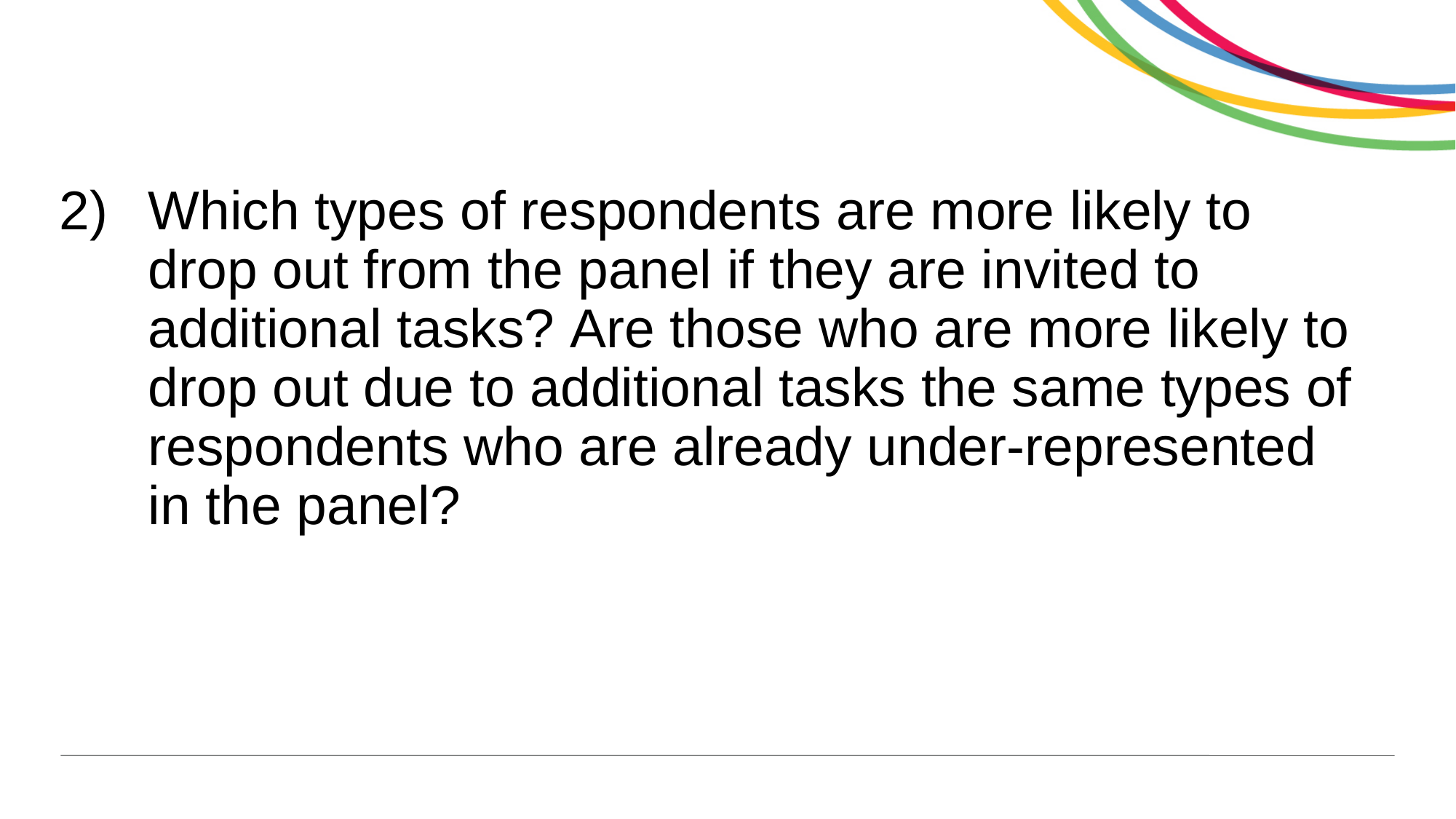

# Which types of respondents are more likely to drop out from the panel if they are invited to additional tasks? Are those who are more likely to drop out due to additional tasks the same types of respondents who are already under-represented in the panel?